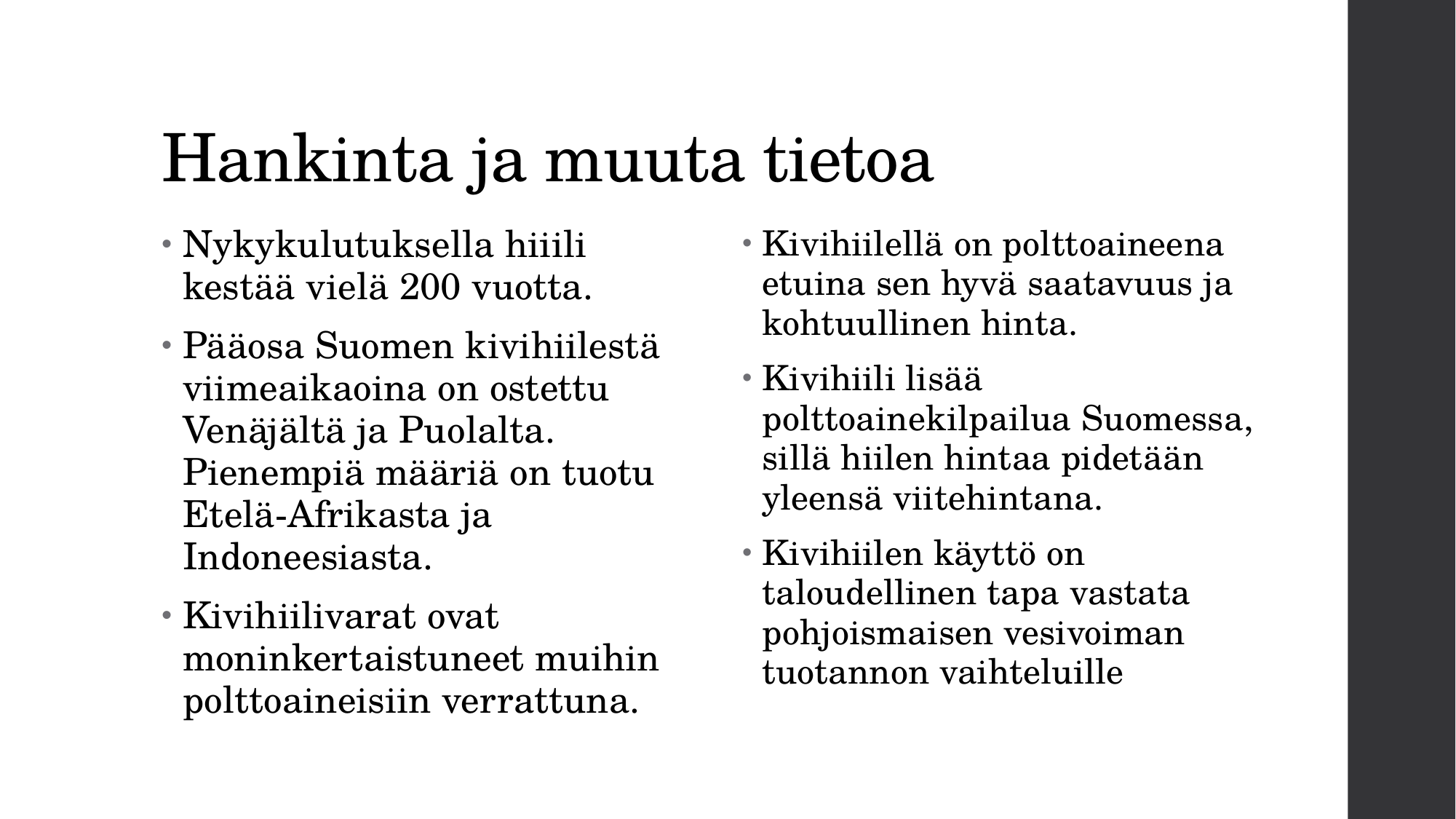

# Hankinta ja muuta tietoa
Nykykulutuksella hiiili kestää vielä 200 vuotta.
Pääosa Suomen kivihiilestä viimeaikaoina on ostettu Venäjältä ja Puolalta. Pienempiä määriä on tuotu Etelä-Afrikasta ja Indoneesiasta.
Kivihiilivarat ovat moninkertaistuneet muihin polttoaineisiin verrattuna.

Kivihiilellä on polttoaineena etuina sen hyvä saatavuus ja kohtuullinen hinta.
Kivihiili lisää polttoainekilpailua Suomessa, sillä hiilen hintaa pidetään yleensä viitehintana.
Kivihiilen käyttö on taloudellinen tapa vastata pohjoismaisen vesivoiman tuotannon vaihteluille